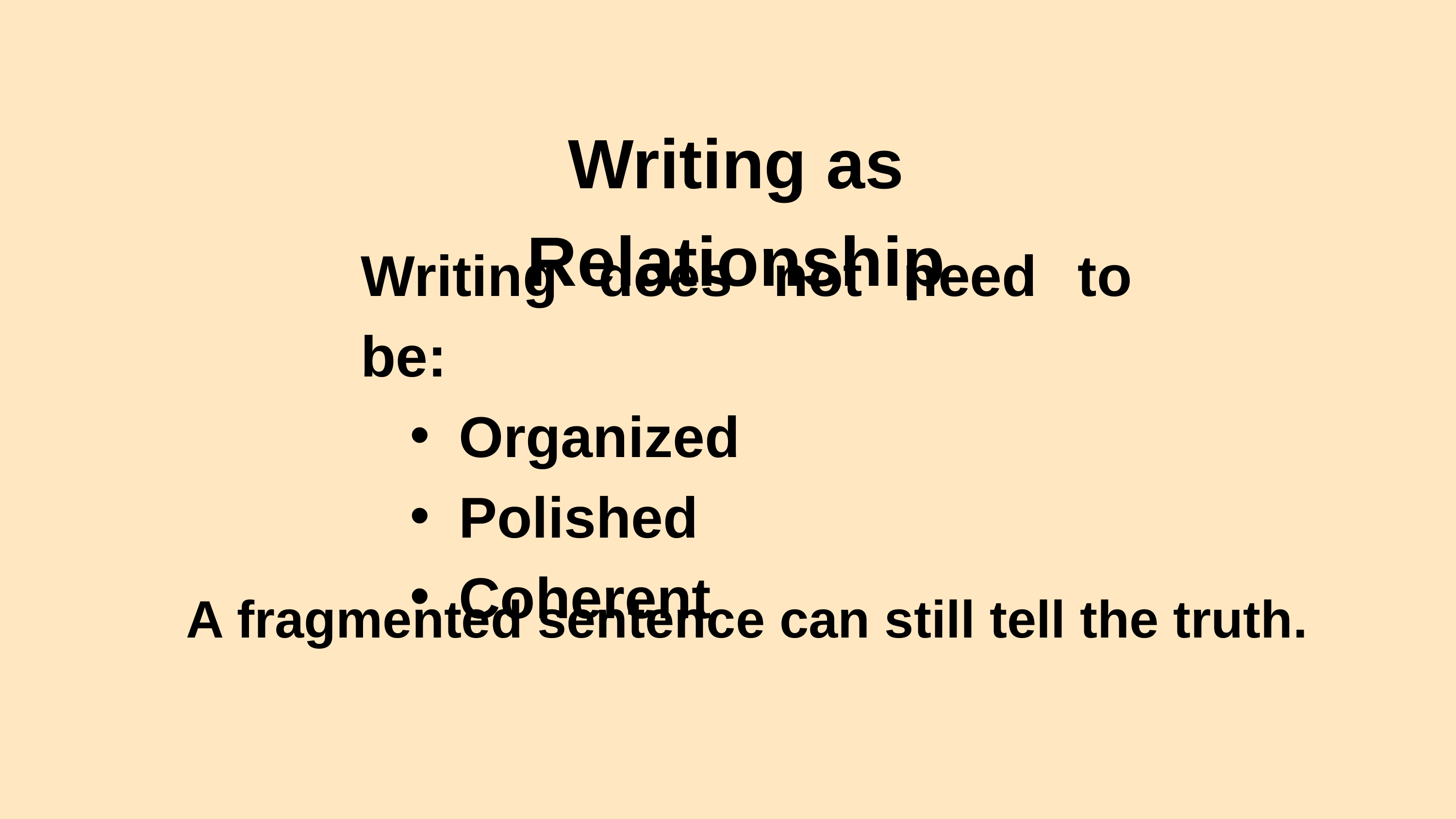

Writing as Relationship
Writing does not need to be:
Organized
Polished
Coherent
A fragmented sentence can still tell the truth.